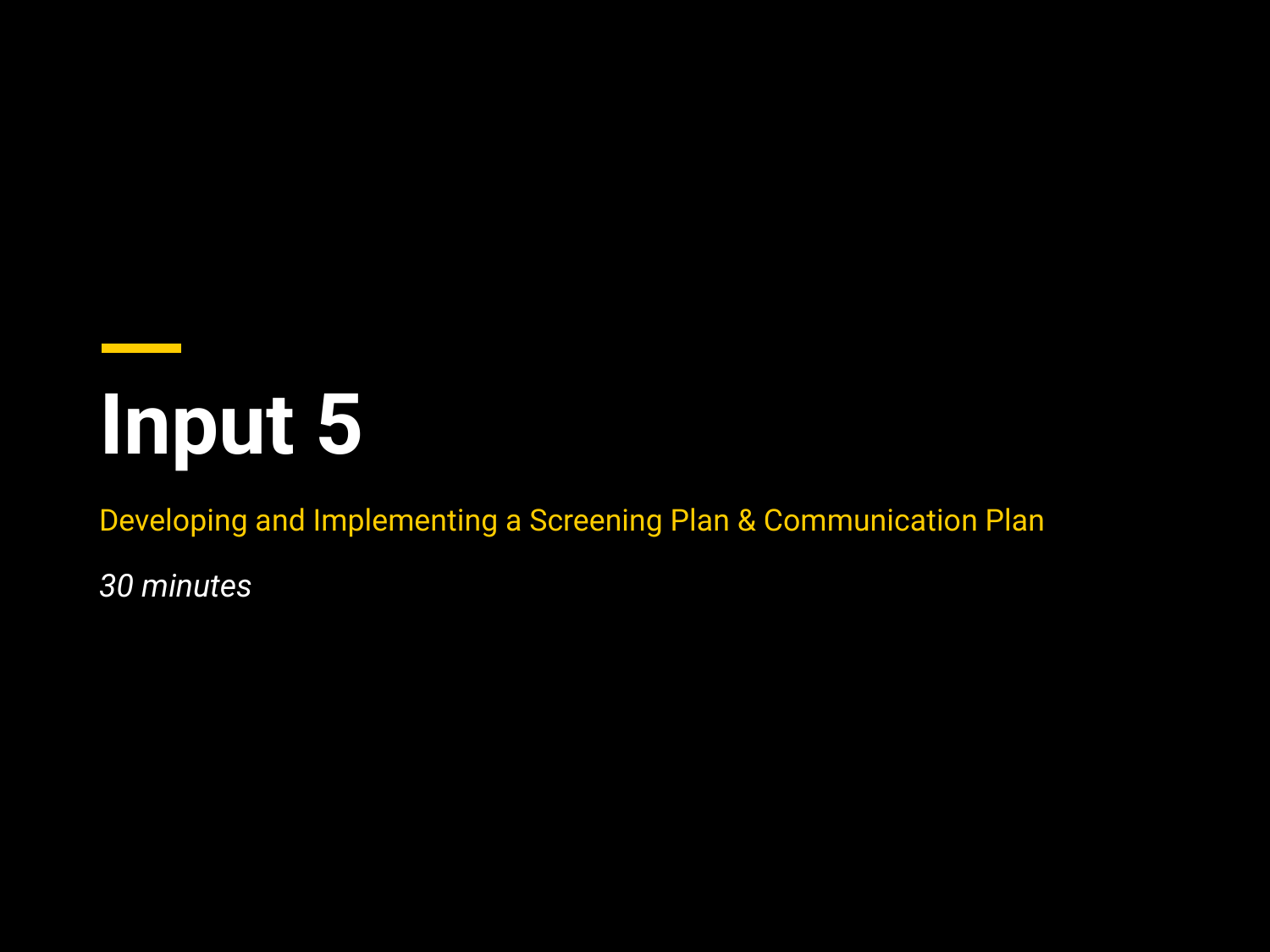

# Input 5
Developing and Implementing a Screening Plan & Communication Plan

30 minutes